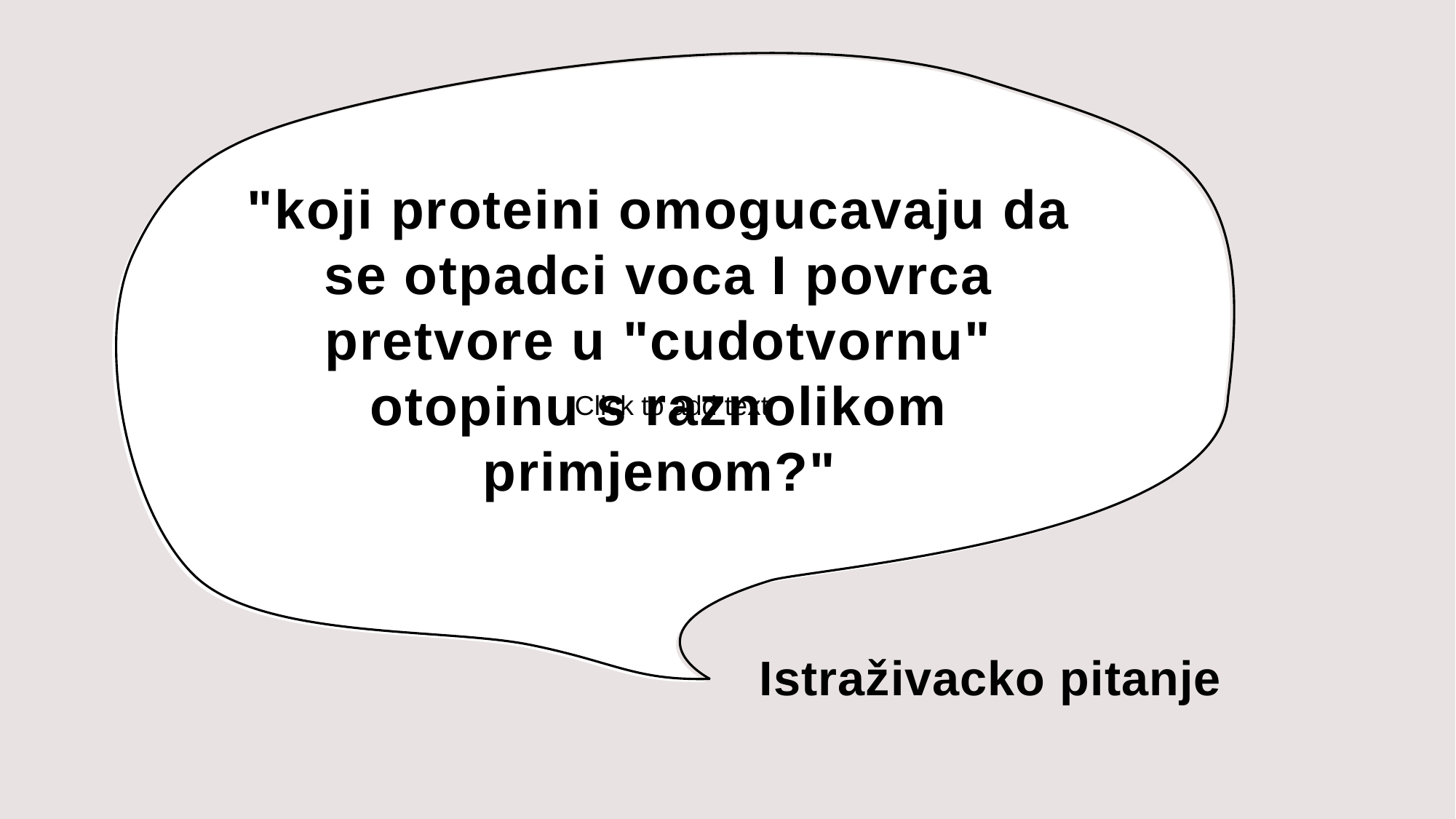

# "koji proteini omogucavaju da se otpadci voca I povrca pretvore u "cudotvornu" otopinu s raznolikom primjenom?"
Click to add text
Istraživacko pitanje